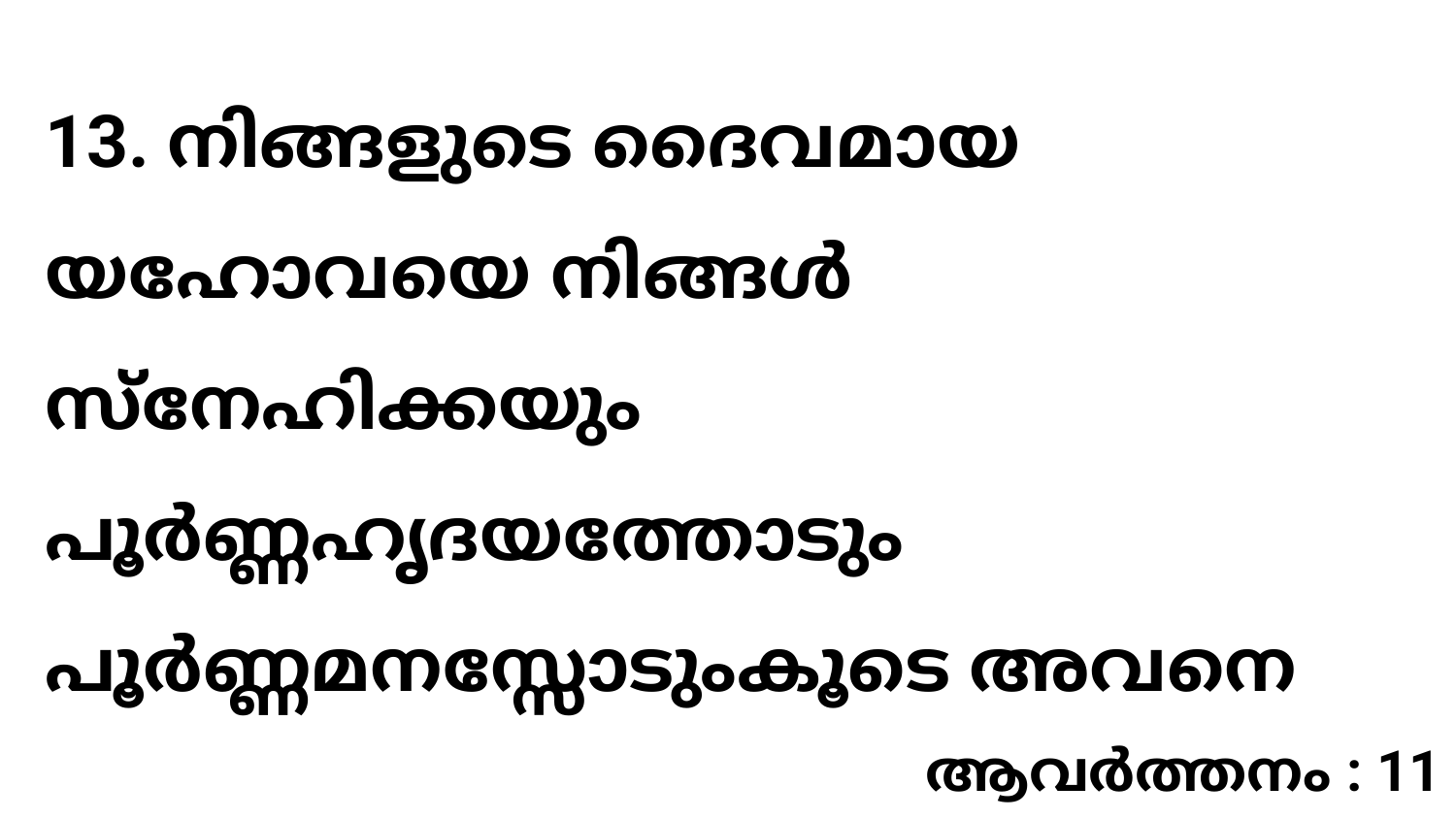

13. നിങ്ങളുടെ ദൈവമായ യഹോവയെ നിങ്ങൾ സ്നേഹിക്കയും പൂർണ്ണഹൃദയത്തോടും പൂർണ്ണമനസ്സോടുംകൂടെ അവനെ
ആവർത്തനം : 11